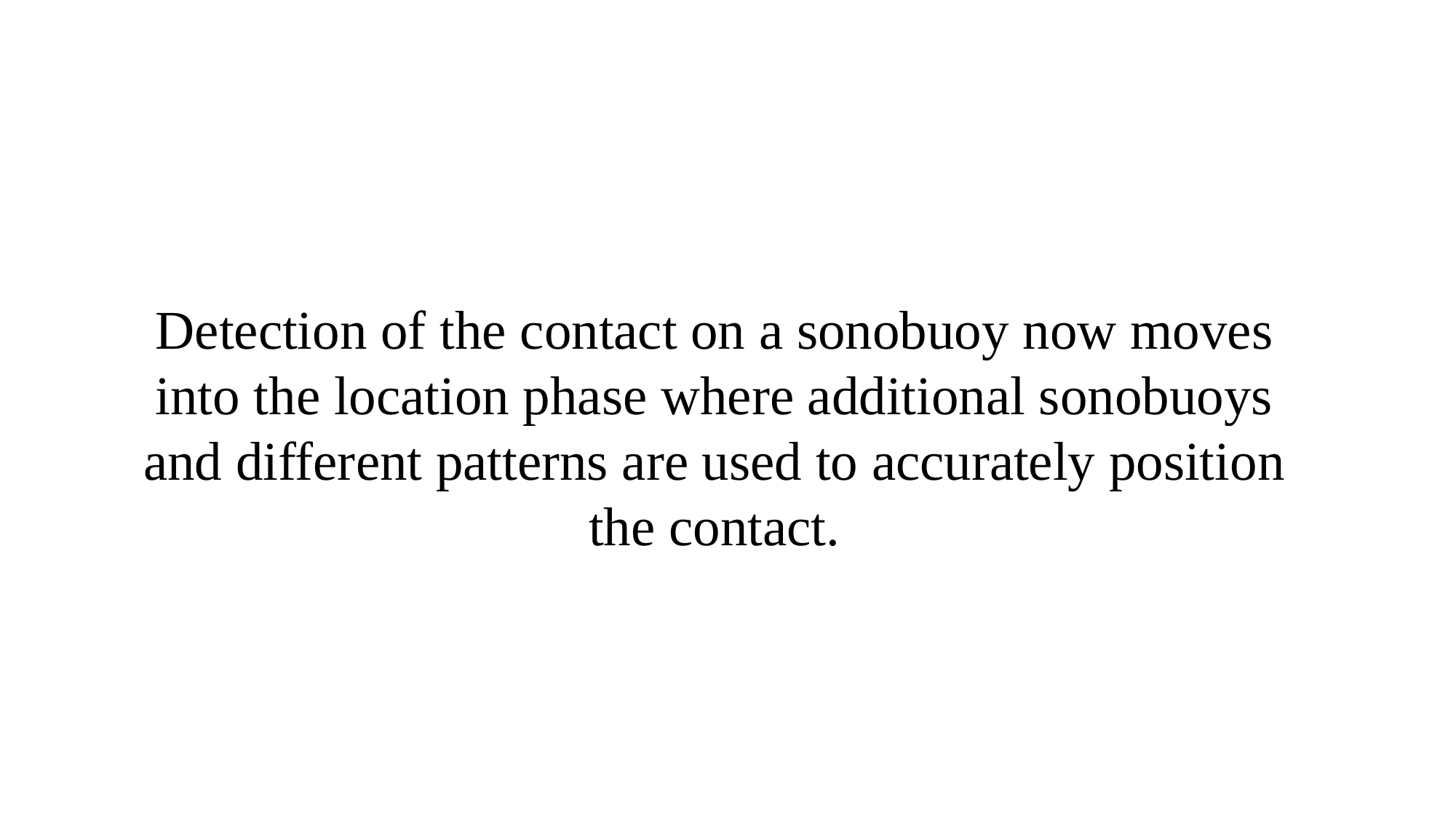

Detection of the contact on a sonobuoy now moves into the location phase where additional sonobuoys and different patterns are used to accurately position the contact.